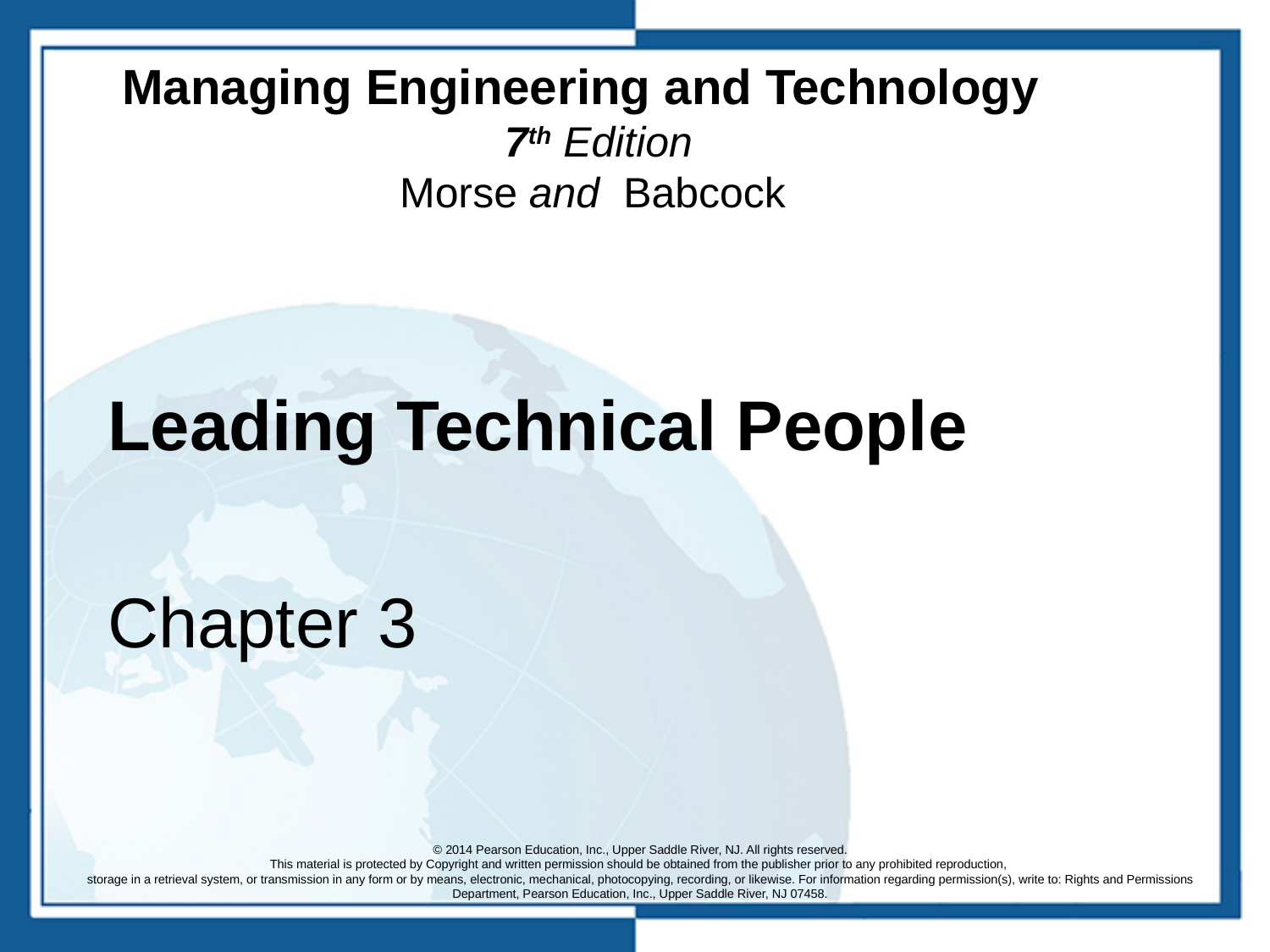

# Managing Engineering and Technology 7th Edition Morse and  Babcock

Leading Technical People

Chapter 3